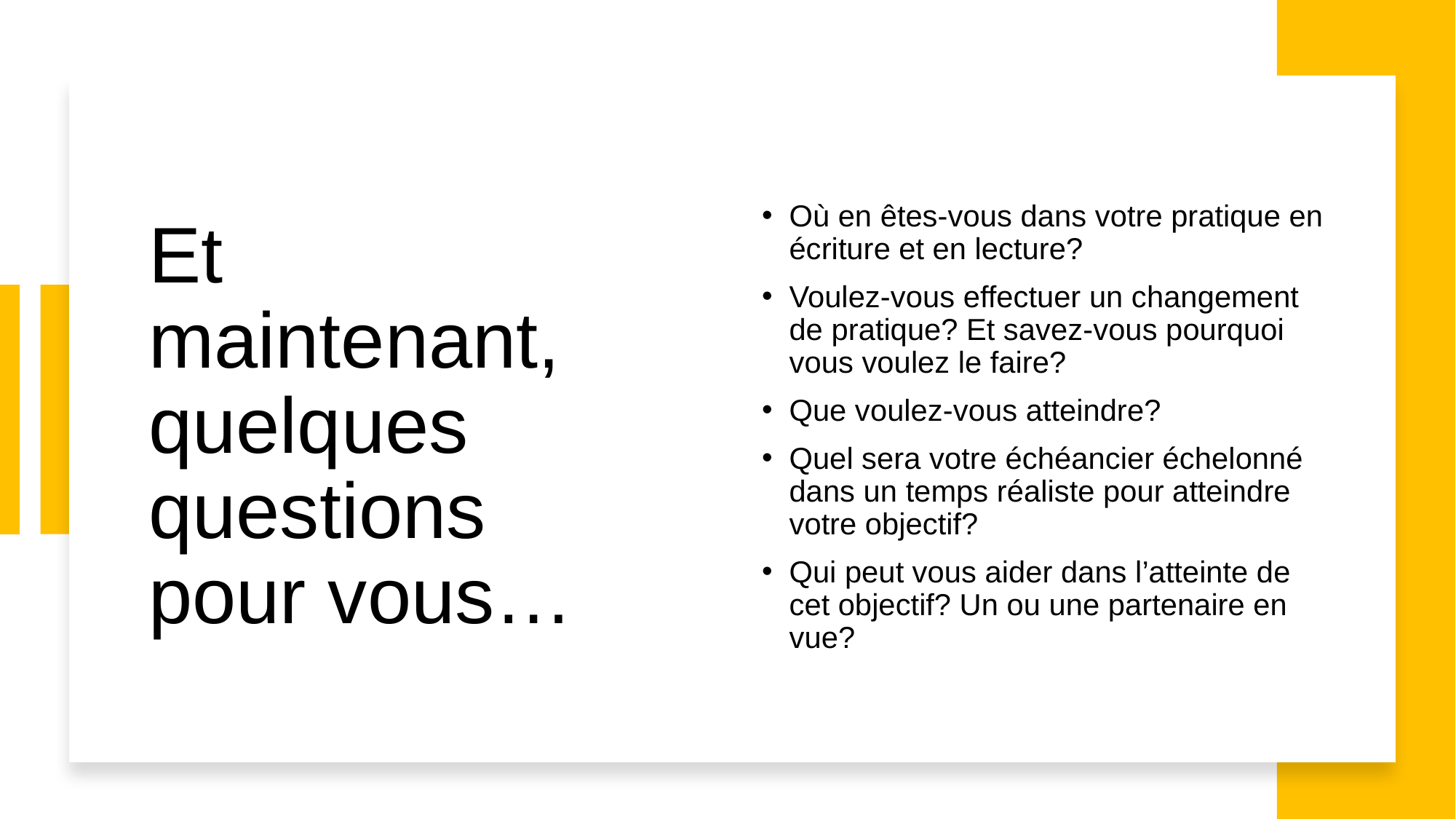

# Et maintenant, quelques questions pour vous…
Où en êtes-vous dans votre pratique en écriture et en lecture?
Voulez-vous effectuer un changement de pratique? Et savez-vous pourquoi vous voulez le faire?
Que voulez-vous atteindre?
Quel sera votre échéancier échelonné dans un temps réaliste pour atteindre votre objectif?
Qui peut vous aider dans l’atteinte de cet objectif? Un ou une partenaire en vue?